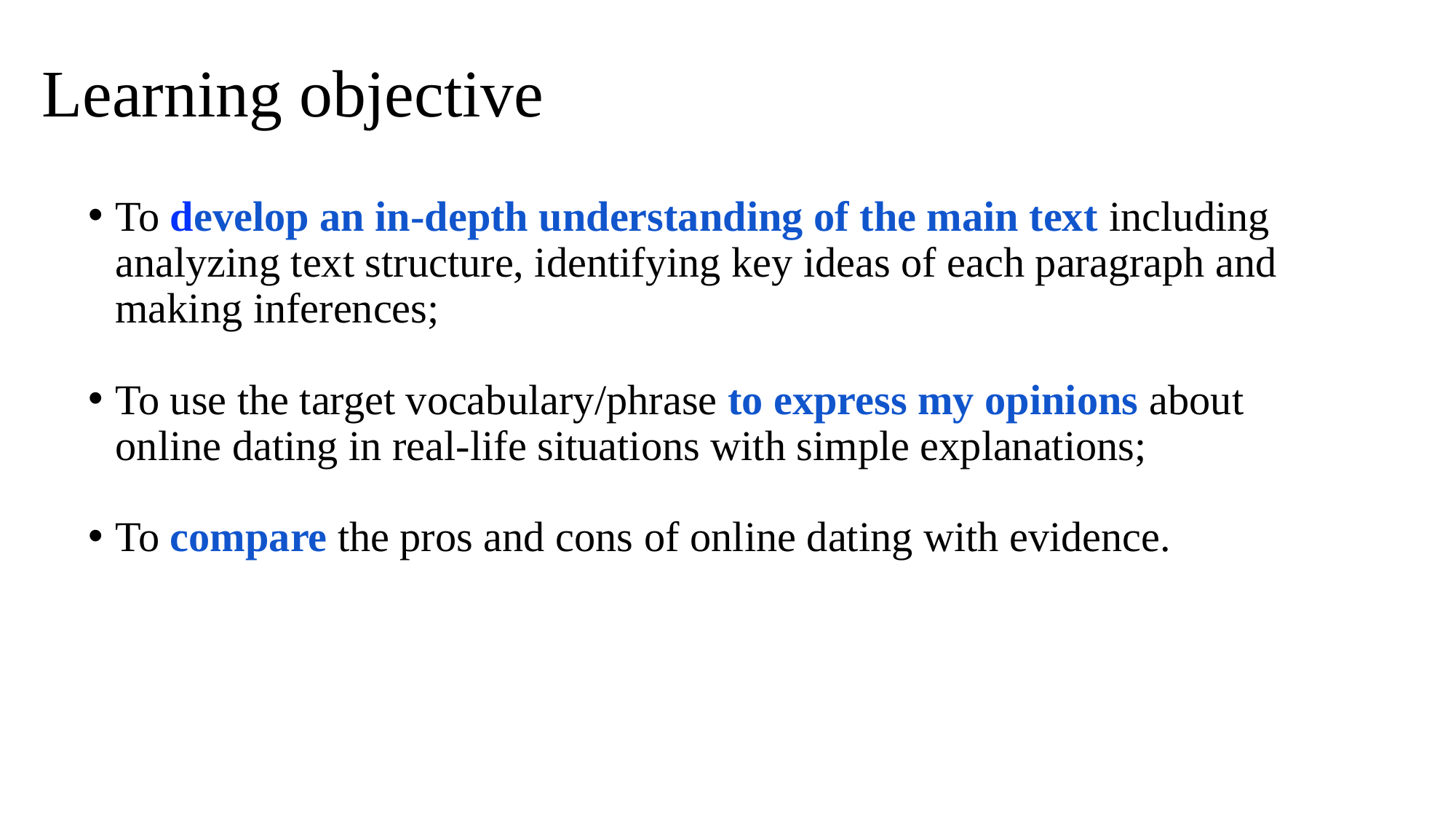

# Learning objective
To develop an in-depth understanding of the main text including analyzing text structure, identifying key ideas of each paragraph and making inferences;

To use the target vocabulary/phrase to express my opinions about online dating in real-life situations with simple explanations;

To compare the pros and cons of online dating with evidence.